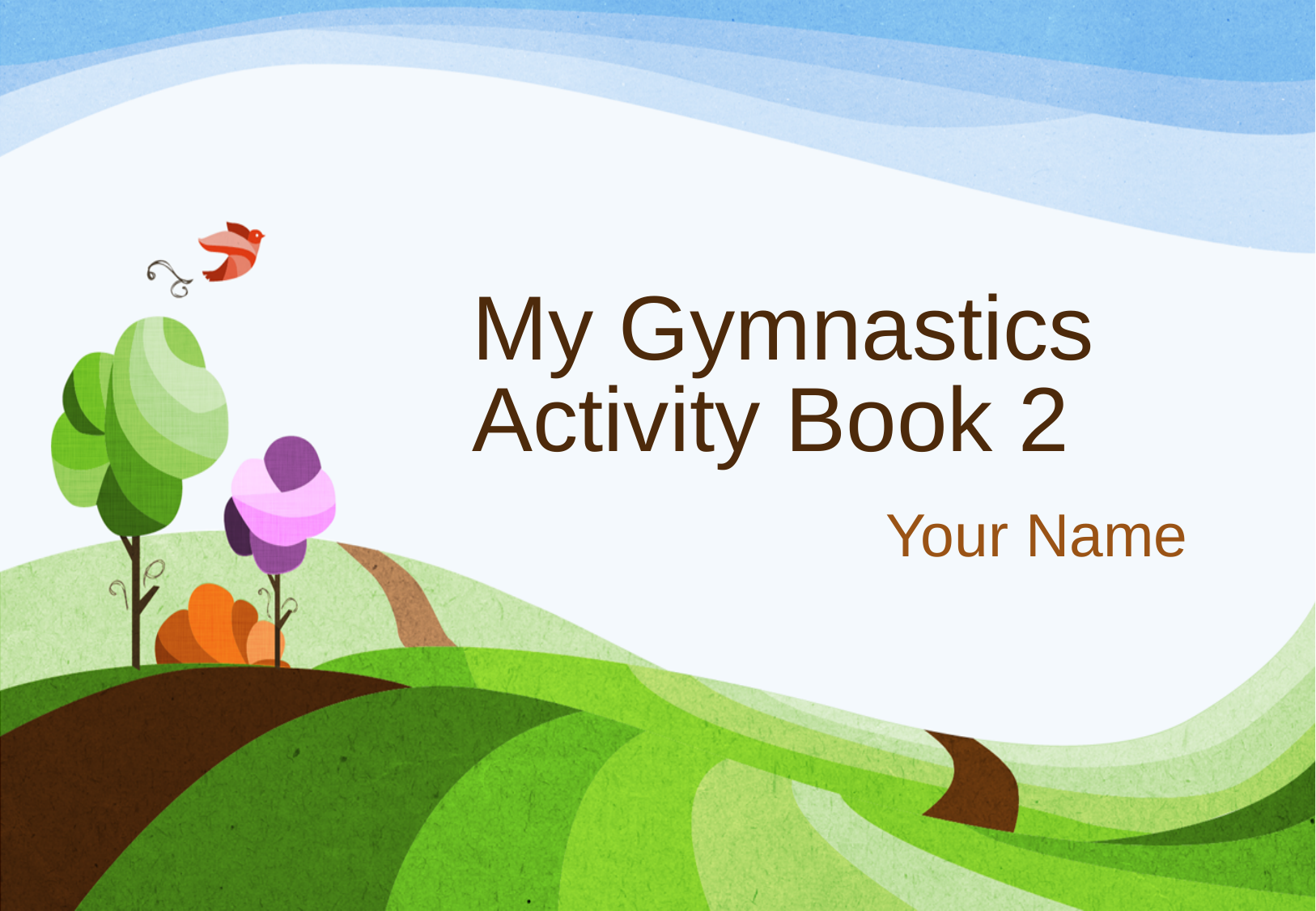

# My Gymnastics Activity Book 2
Your Name